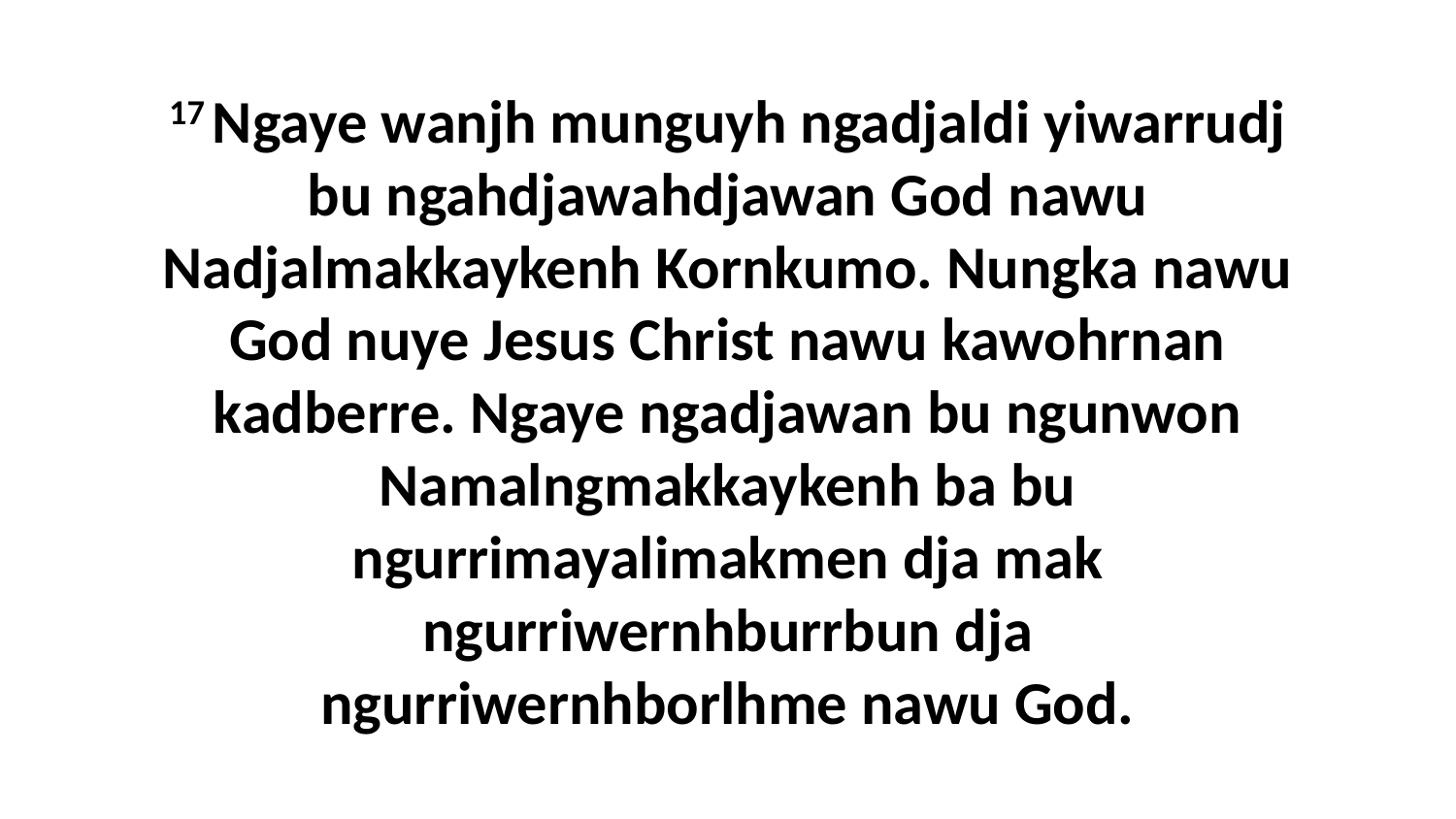

17 Ngaye wanjh munguyh ngadjaldi yiwarrudj bu ngahdjawahdjawan God nawu Nadjalmakkaykenh Kornkumo. Nungka nawu God nuye Jesus Christ nawu kawohrnan kadberre. Ngaye ngadjawan bu ngunwon Namalngmakkaykenh ba bu ngurrimayalimakmen dja mak ngurriwernhburrbun dja ngurriwernhborlhme nawu God.